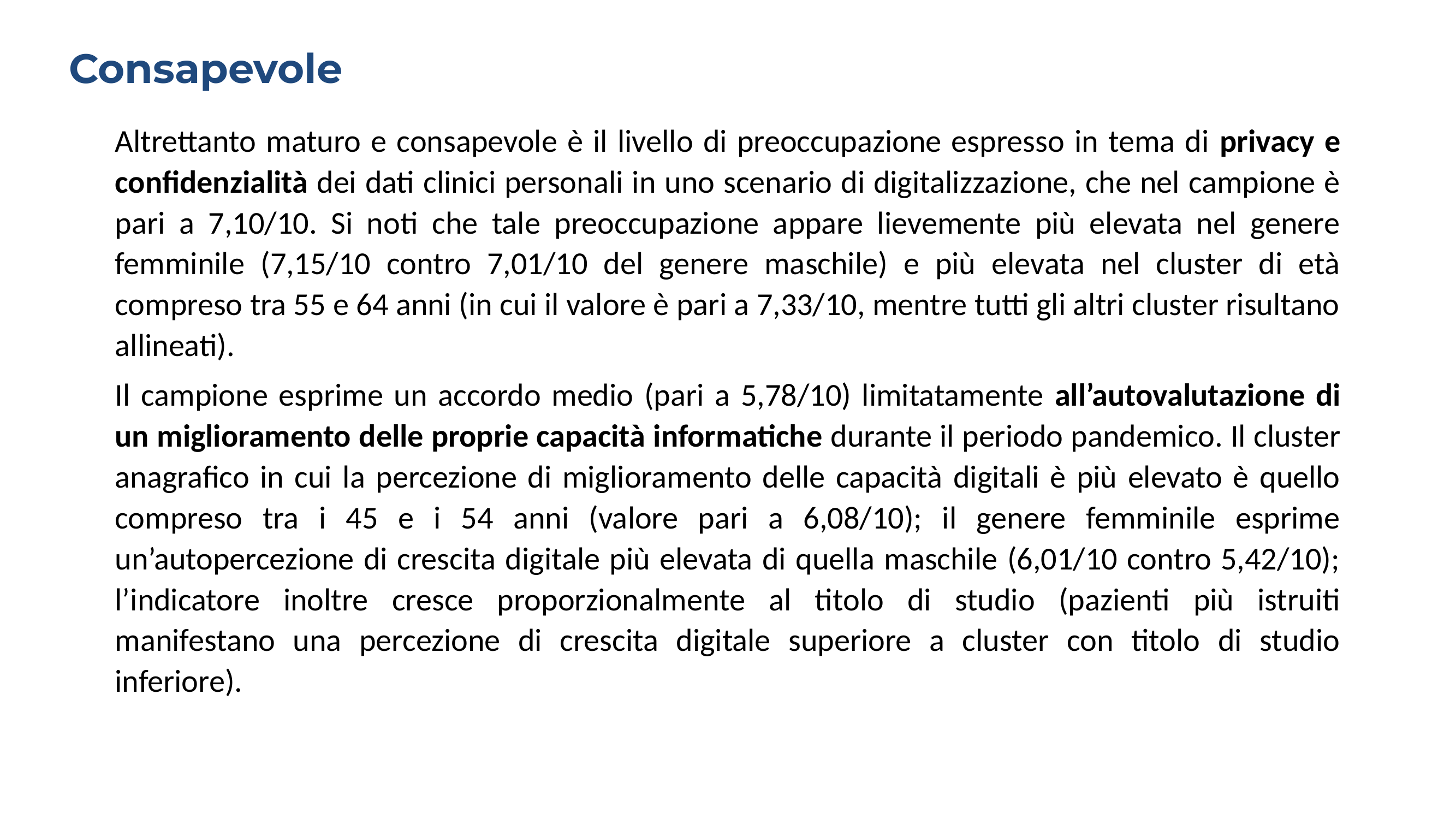

#
Consapevole
Altrettanto maturo e consapevole è il livello di preoccupazione espresso in tema di privacy e confidenzialità dei dati clinici personali in uno scenario di digitalizzazione, che nel campione è pari a 7,10/10. Si noti che tale preoccupazione appare lievemente più elevata nel genere femminile (7,15/10 contro 7,01/10 del genere maschile) e più elevata nel cluster di età compreso tra 55 e 64 anni (in cui il valore è pari a 7,33/10, mentre tutti gli altri cluster risultano allineati).
Il campione esprime un accordo medio (pari a 5,78/10) limitatamente all’autovalutazione di un miglioramento delle proprie capacità informatiche durante il periodo pandemico. Il cluster anagrafico in cui la percezione di miglioramento delle capacità digitali è più elevato è quello compreso tra i 45 e i 54 anni (valore pari a 6,08/10); il genere femminile esprime un’autopercezione di crescita digitale più elevata di quella maschile (6,01/10 contro 5,42/10); l’indicatore inoltre cresce proporzionalmente al titolo di studio (pazienti più istruiti manifestano una percezione di crescita digitale superiore a cluster con titolo di studio inferiore).